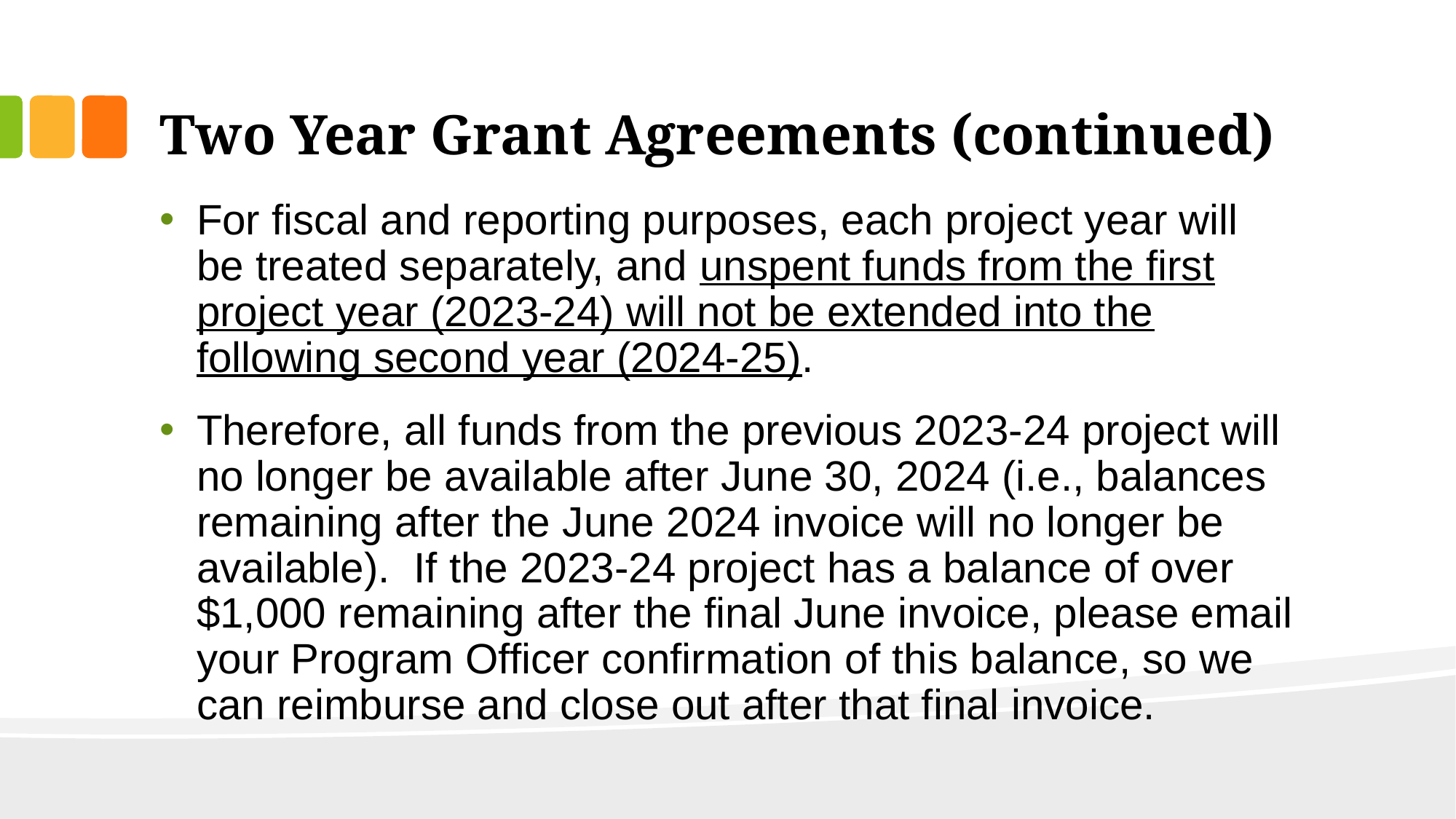

# Two Year Grant Agreements (continued)
For fiscal and reporting purposes, each project year will be treated separately, and unspent funds from the first project year (2023-24) will not be extended into the following second year (2024-25).
Therefore, all funds from the previous 2023-24 project will no longer be available after June 30, 2024 (i.e., balances remaining after the June 2024 invoice will no longer be available).  If the 2023-24 project has a balance of over $1,000 remaining after the final June invoice, please email your Program Officer confirmation of this balance, so we can reimburse and close out after that final invoice.